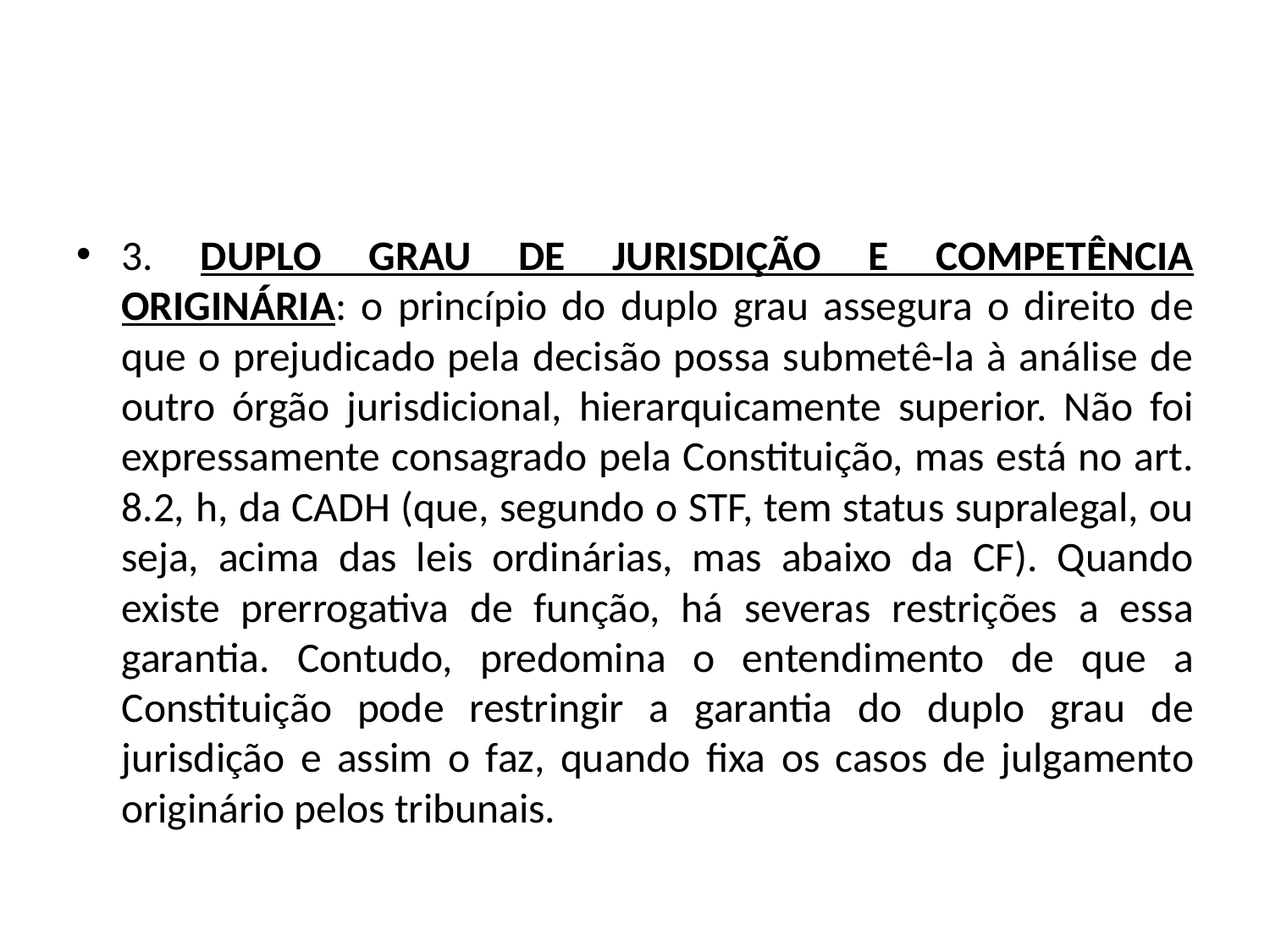

#
3. DUPLO GRAU DE JURISDIÇÃO E COMPETÊNCIA ORIGINÁRIA: o princípio do duplo grau assegura o direito de que o prejudicado pela decisão possa submetê-la à análise de outro órgão jurisdicional, hierarquicamente superior. Não foi expressamente consagrado pela Constituição, mas está no art. 8.2, h, da CADH (que, segundo o STF, tem status supralegal, ou seja, acima das leis ordinárias, mas abaixo da CF). Quando existe prerrogativa de função, há severas restrições a essa garantia. Contudo, predomina o entendimento de que a Constituição pode restringir a garantia do duplo grau de jurisdição e assim o faz, quando fixa os casos de julgamento originário pelos tribunais.